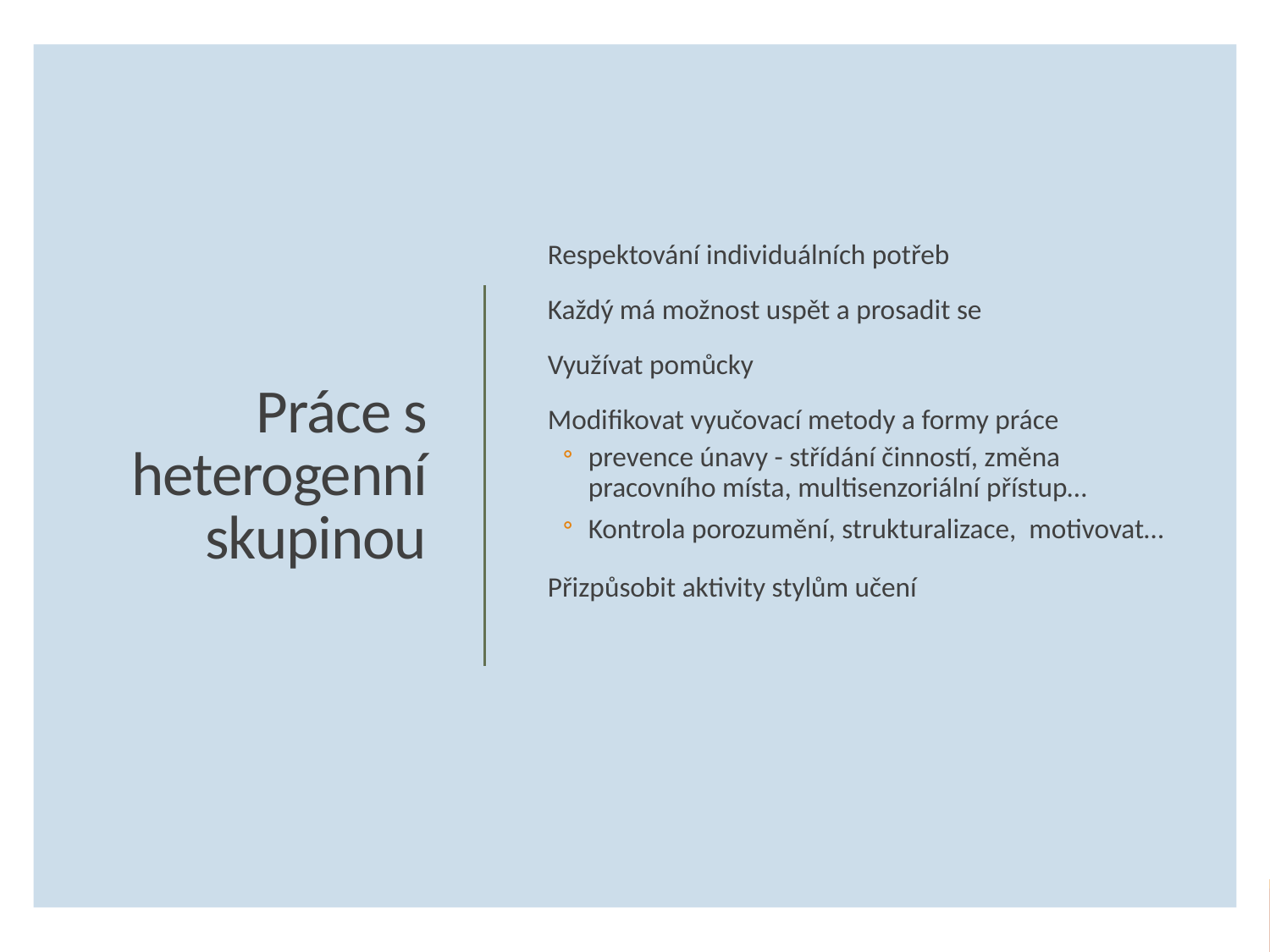

Respektování individuálních potřeb
Každý má možnost uspět a prosadit se
Využívat pomůcky
Modifikovat vyučovací metody a formy práce
prevence únavy - střídání činností, změna pracovního místa, multisenzoriální přístup…
Kontrola porozumění, strukturalizace,  motivovat…
Přizpůsobit aktivity stylům učení

# Práce s heterogenní skupinou